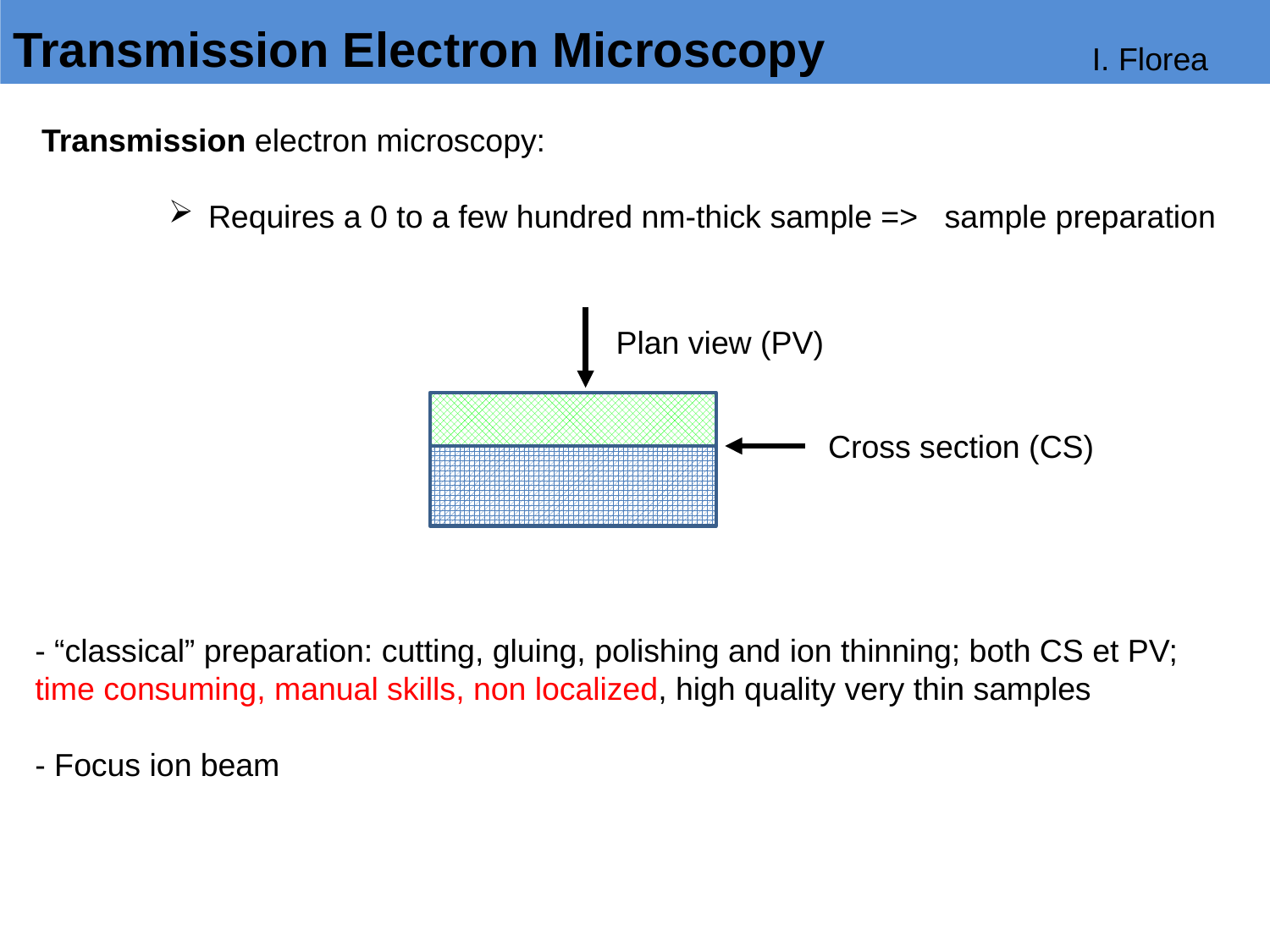

# Transmission Electron Microscopy
I. Florea
Transmission electron microscopy:

Requires a 0 to a few hundred nm-thick sample =>   sample preparation
Plan view (PV)

Cross section (CS)

- “classical” preparation: cutting, gluing, polishing and ion thinning; both CS et PV;  time consuming, manual skills, non localized, high quality very thin samples

- Focus ion beam